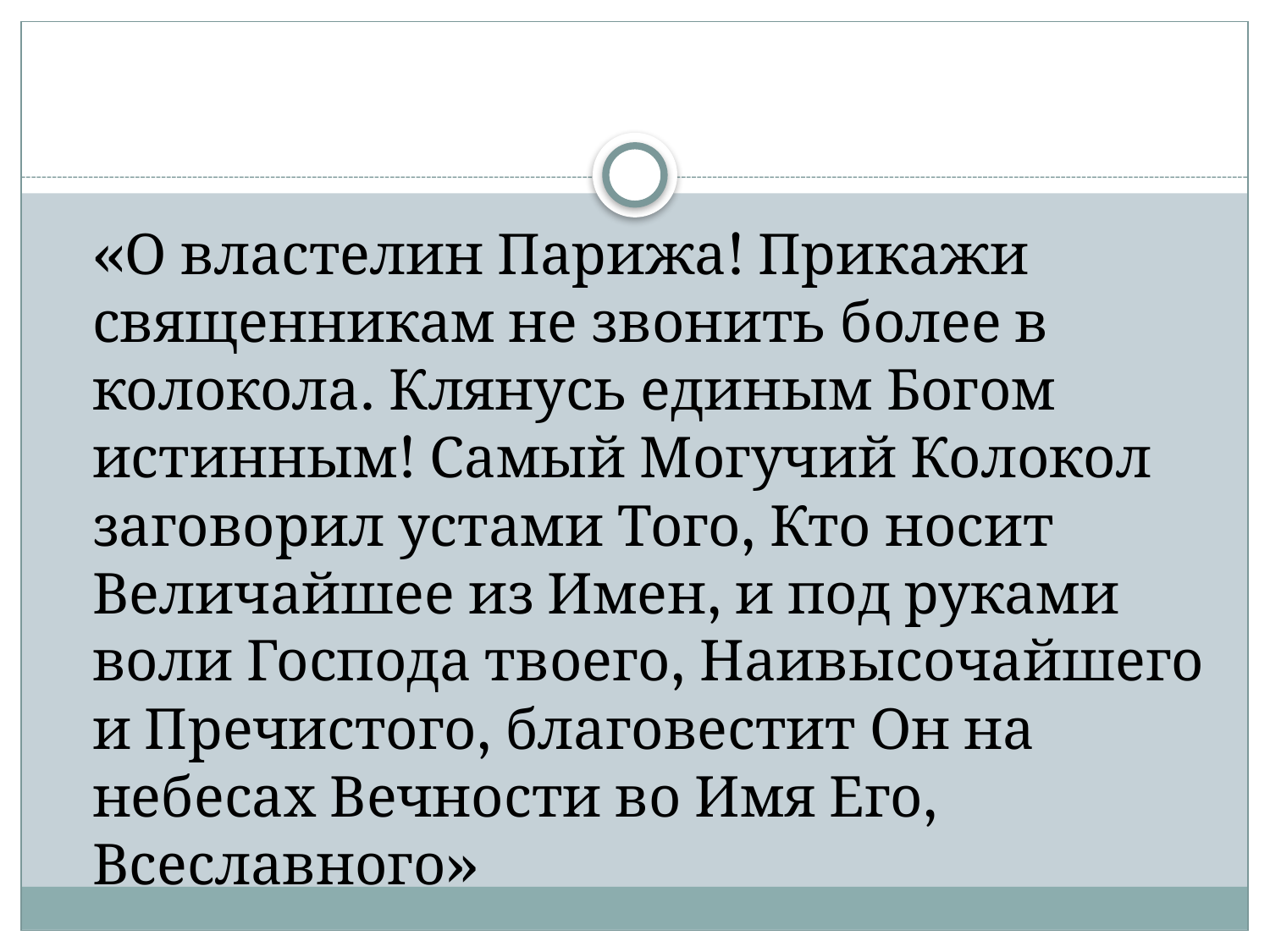

#
	«О властелин Парижа! Прикажи священникам не звонить более в колокола. Клянусь единым Богом истинным! Самый Могучий Колокол заговорил устами Того, Кто носит Величайшее из Имен, и под руками воли Господа твоего, Наивысочайшего и Пречистого, благовестит Он на небесах Вечности во Имя Его, Всеславного»